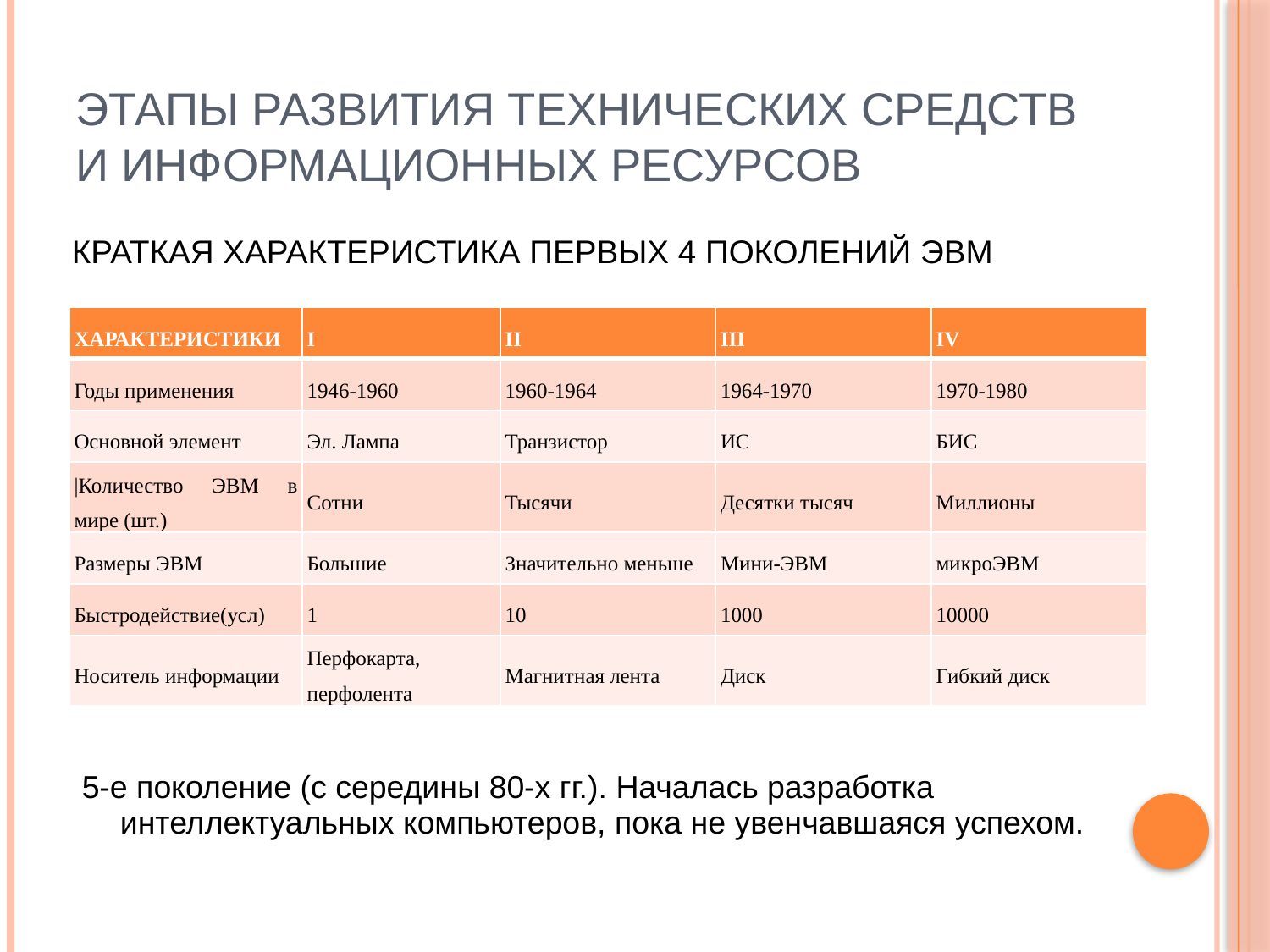

# Этапы развития технических средств и информационных ресурсов
КРАТКАЯ ХАРАКТЕРИСТИКА ПЕРВЫХ 4 ПОКОЛЕНИЙ ЭВМ

| ХАРАКТЕРИСТИКИ | I | II | III | IV |
| --- | --- | --- | --- | --- |
| Годы применения | 1946-1960 | 1960-1964 | 1964-1970 | 1970-1980 |
| Основной элемент | Эл. Лампа | Транзистор | ИС | БИС |
| |Количество ЭВМ в мире (шт.) | Сотни | Тысячи | Десятки тысяч | Миллионы |
| Размеры ЭВМ | Большие | Значительно меньше | Мини-ЭВМ | микроЭВМ |
| Быстродействие(усл) | 1 | 10 | 1000 | 10000 |
| Носитель информации | Перфокарта, перфолента | Магнитная лента | Диск | Гибкий диск |
5-е поколение (с середины 80-х гг.). Началась разработка интеллектуальных компьютеров, пока не увенчавшаяся успехом.